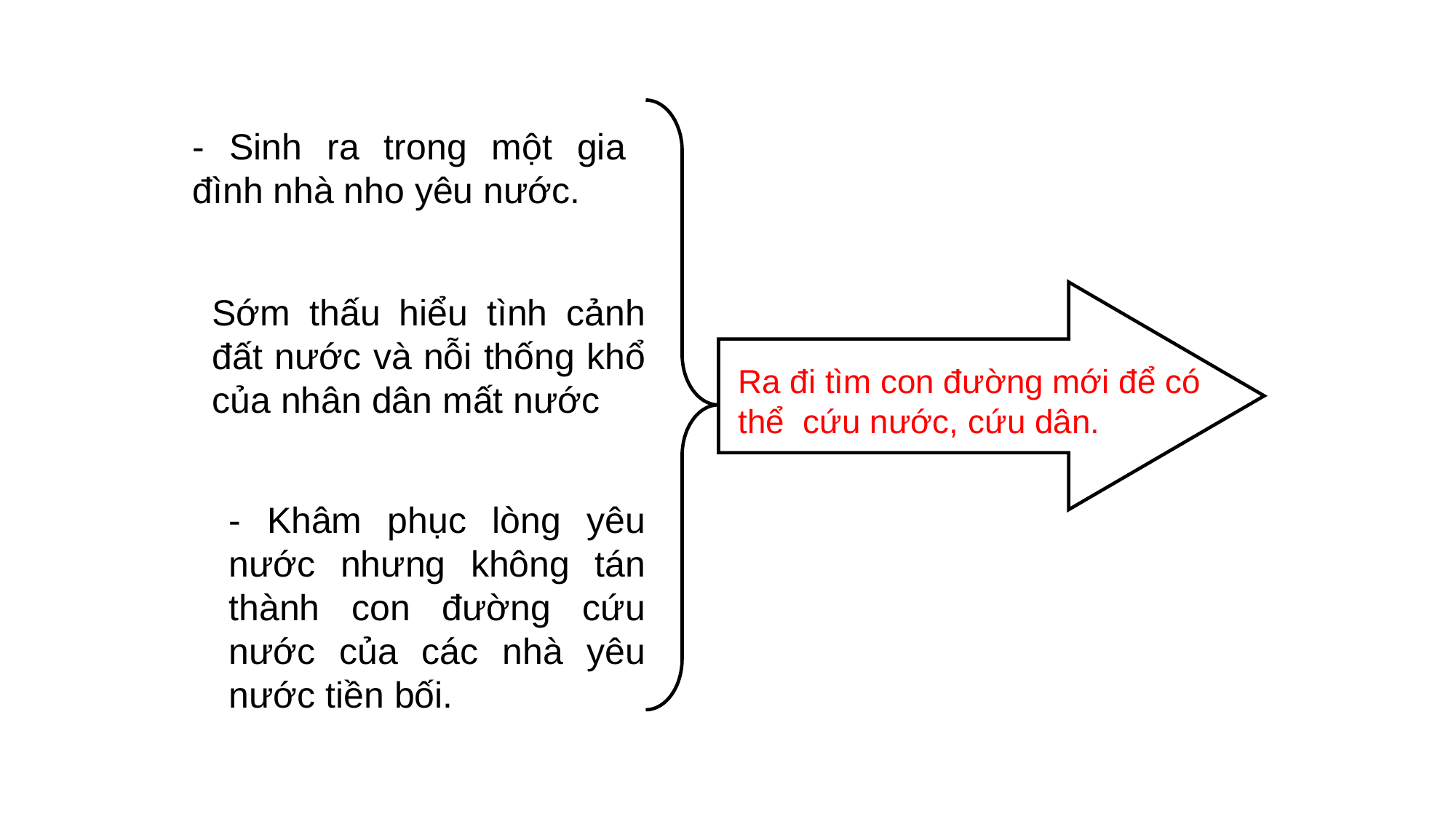

- Sinh ra trong một gia đình nhà nho yêu nước.

Sớm thấu hiểu tình cảnh đất nước và nỗi thống khổ của nhân dân mất nước
Ra đi tìm con đường mới để có thể  cứu nước, cứu dân.
- Khâm phục lòng yêu nước nhưng không tán thành con đường cứu nước của các nhà yêu nước tiền bối.